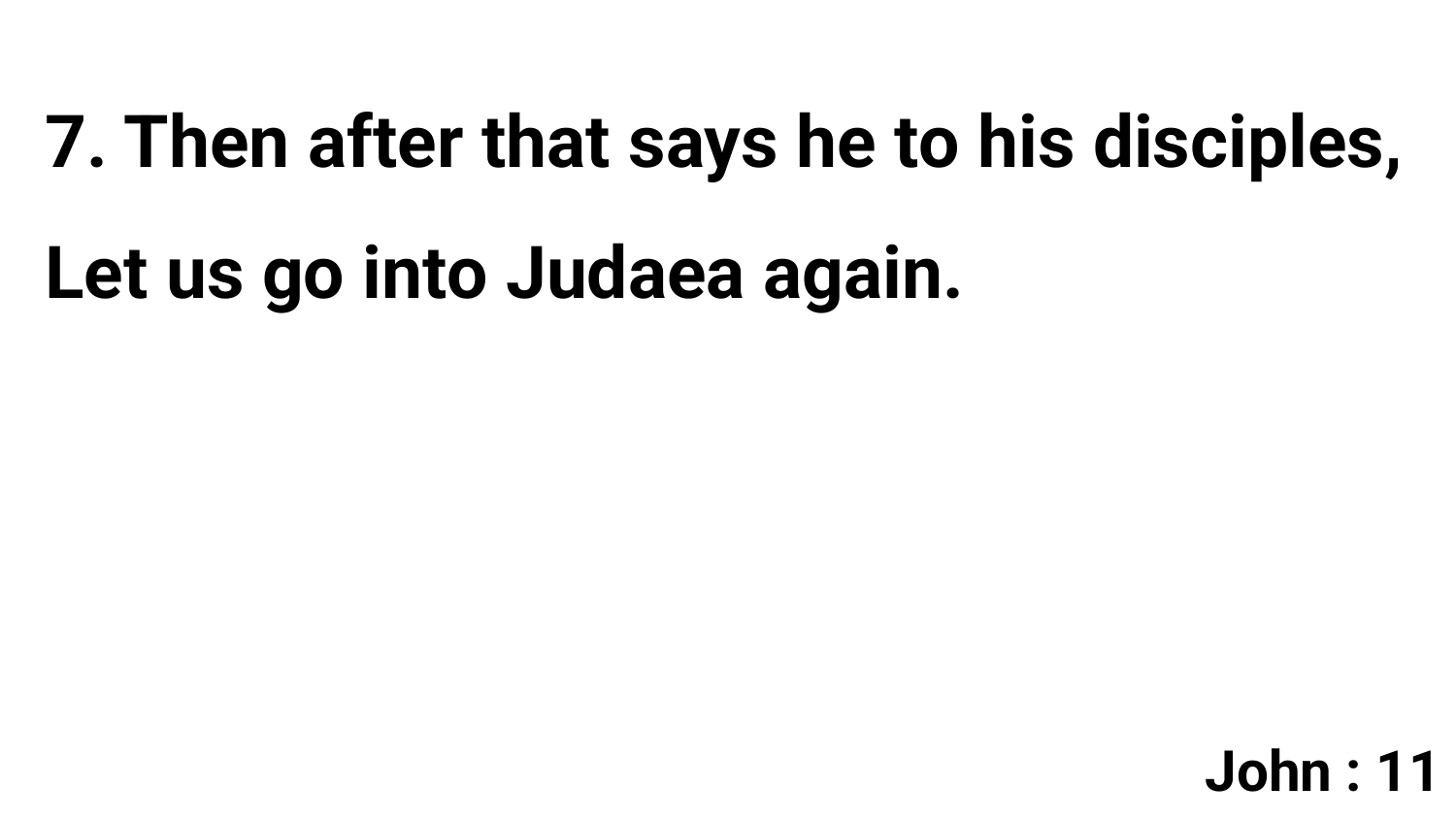

7. Then after that says he to his disciples, Let us go into Judaea again.
John : 11